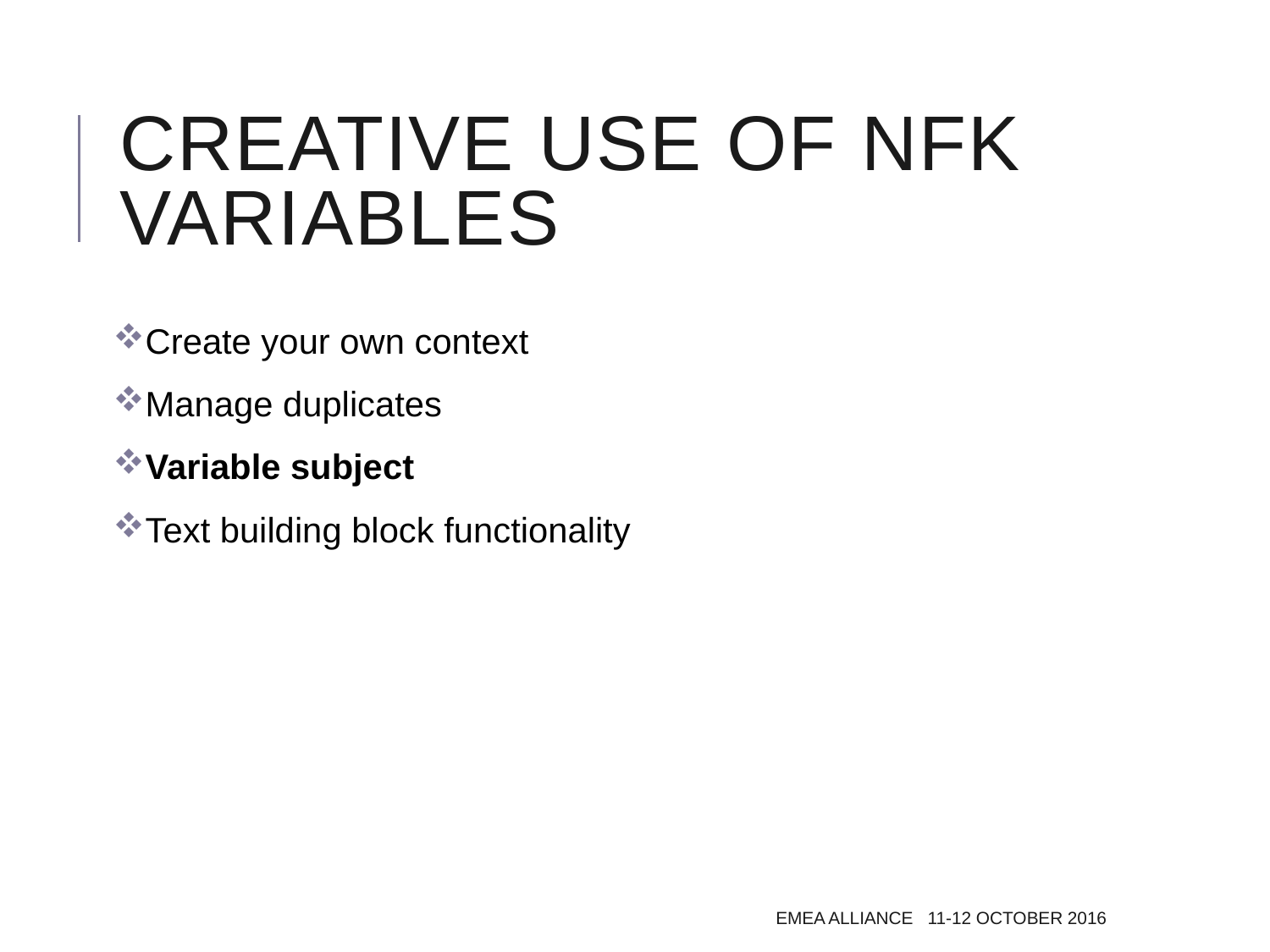

# Creative use of NFK variables
Create your own context
Manage duplicates
Variable subject
Text building block functionality
EMEA Alliance   11-12 October 2016